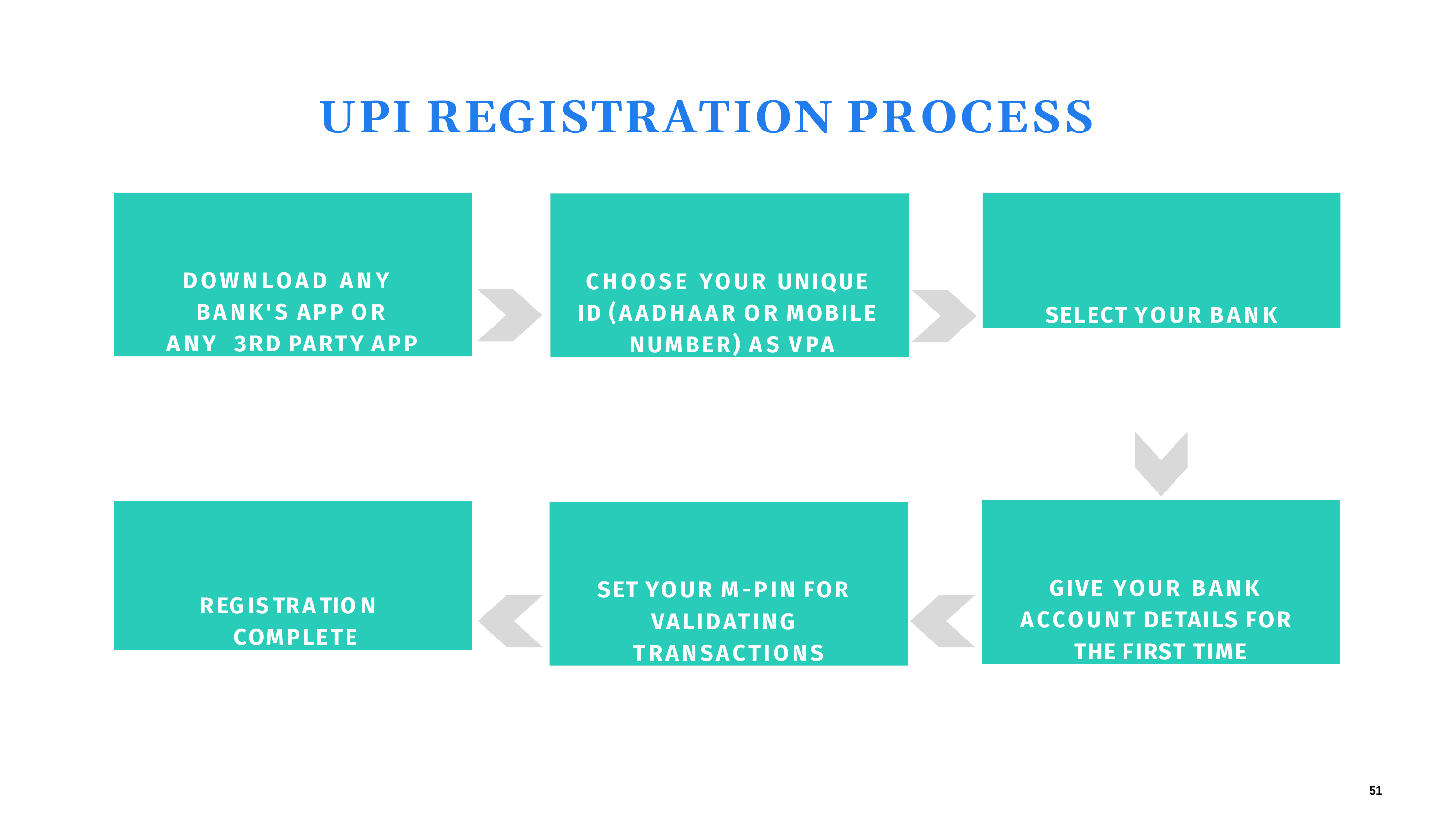

# UPI REGISTRATION PROCESS

DOWNLOAD ANY  BANK'S APP OR ANY  3RD PARTY APP

SELECT YOUR BANK

CHOOSE YOUR UNIQUE  ID (AADHAAR OR MOBILE  NUMBER) AS VPA

GIVE YOUR BANK  ACCOUNT DETAILS FOR  THE FIRST TIME

REGISTRATION  COMPLETE

SET YOUR M-PIN FOR  VALIDATING  TRANSACTIONS

51